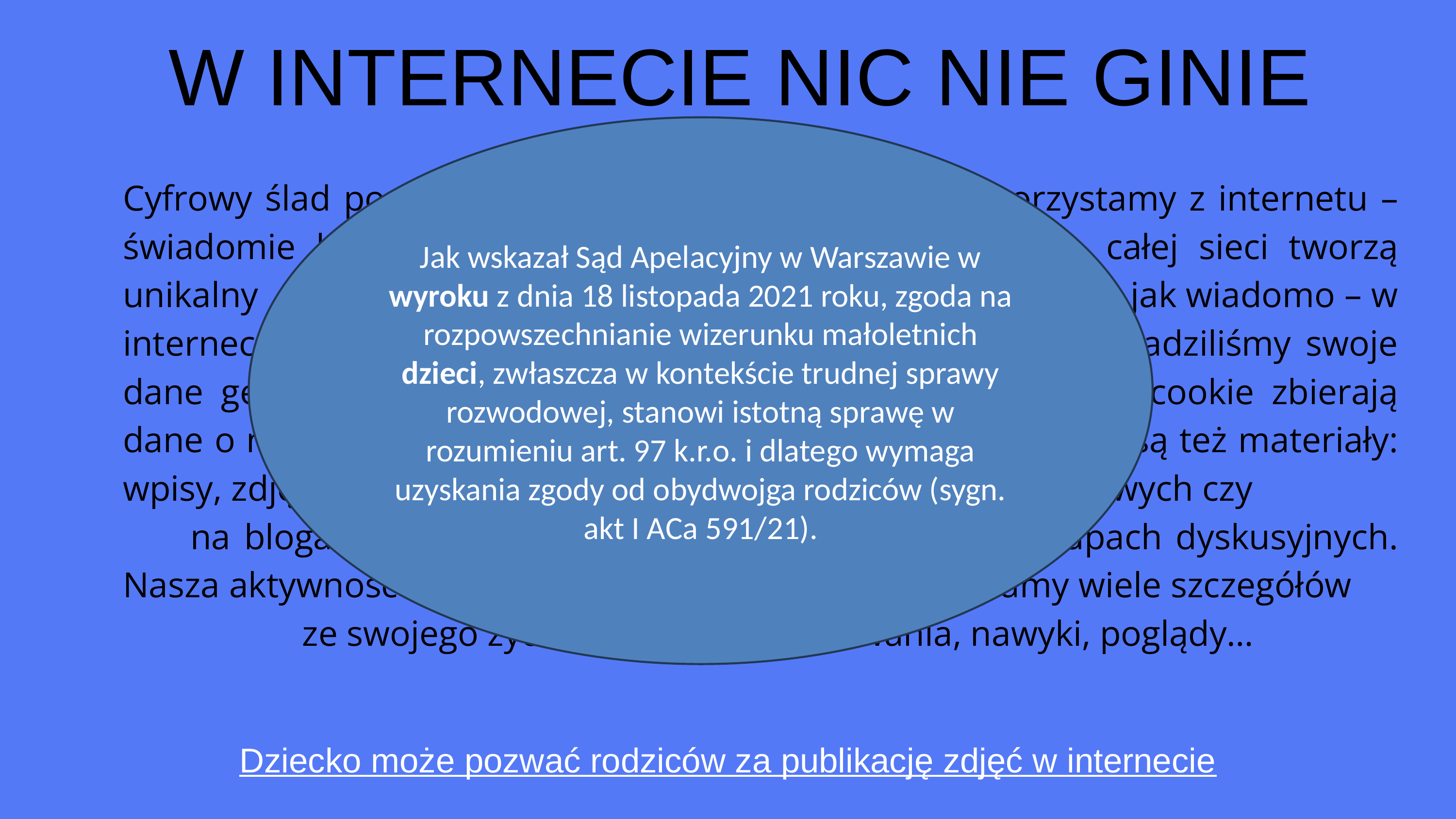

W INTERNECIE NIC NIE GINIE
Jak wskazał Sąd Apelacyjny w Warszawie w wyroku z dnia 18 listopada 2021 roku, zgoda na rozpowszechnianie wizerunku małoletnich dzieci, zwłaszcza w kontekście trudnej sprawy rozwodowej, stanowi istotną sprawę w rozumieniu art. 97 k.r.o. i dlatego wymaga uzyskania zgody od obydwojga rodziców (sygn. akt I ACa 591/21).
Cyfrowy ślad pozostawiamy za każdym razem, kiedy korzystamy z internetu – świadomie lub nie. Okruchy informacji porozrzucane po całej sieci tworzą unikalny   e-wizerunek, który pozostanie z nami na długo, bo – jak wiadomo – w internecie nic nie ginie. Korzystając z internetu i aplikacji, zdradziliśmy swoje dane geolokalizacyjne,  czy numer IP urządzenia, ciasteczka cookie zbierają dane o naszych preferencjach. Kopalnią wiedzy o nas samych są też materiały: wpisy, zdjęcia, filmiki publikowane  w portalach społecznościowych czy                      na blogach, także lajki, komentarze na forach  i w grupach dyskusyjnych. Nasza aktywność w sieci sprawia, że z łatwością ujawniamy wiele szczegółów                          ze swojego życia, w tym zainteresowania, nawyki, poglądy…
Dziecko może pozwać rodziców za publikację zdjęć w internecie